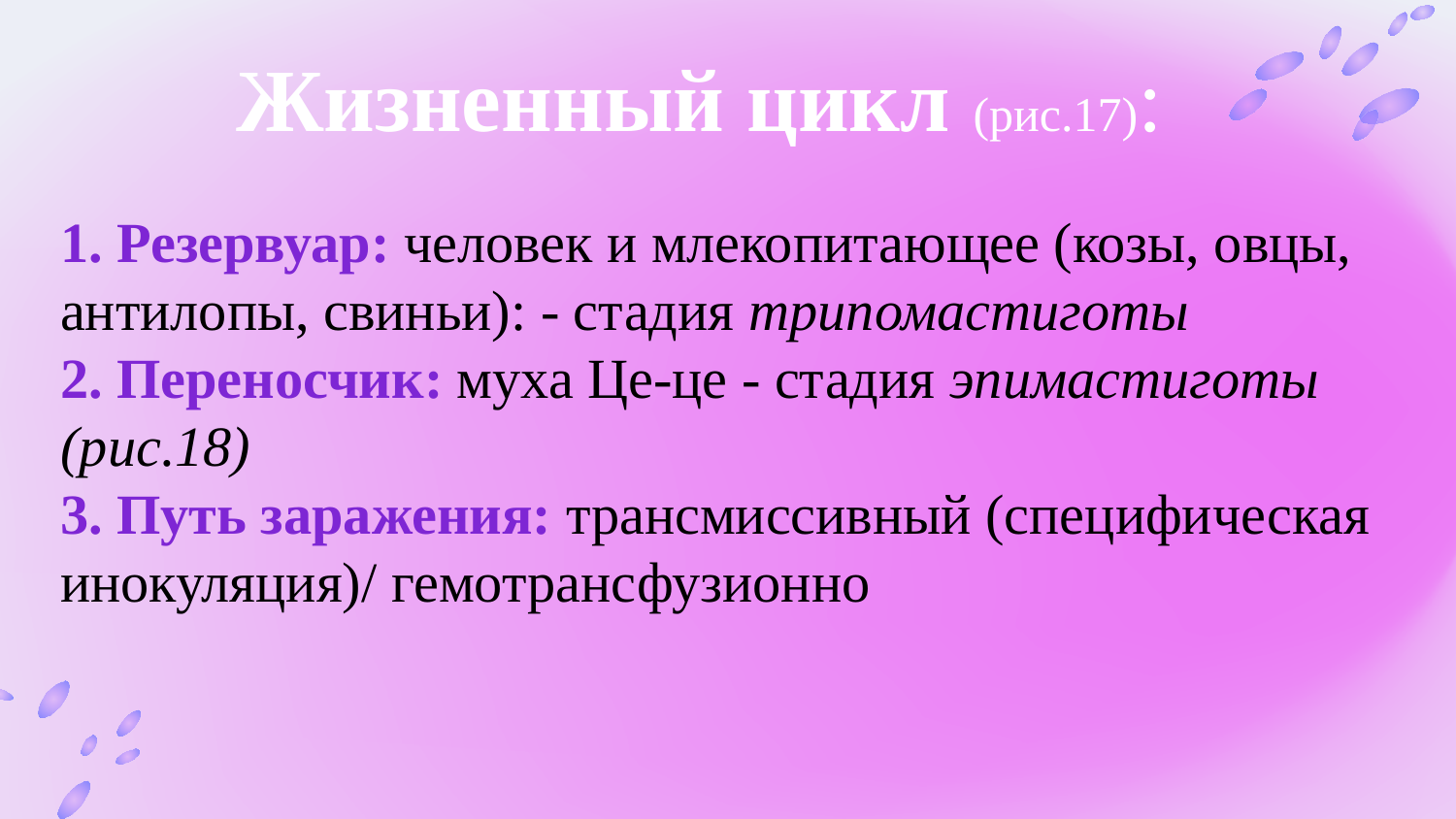

# Жизненный цикл (рис.17):

1. Резервуар: человек и млекопитающее (козы, овцы, антилопы, свиньи): - стадия трипомастиготы
2. Переносчик: муха Це-це - стадия эпимастиготы (рис.18)
3. Путь заражения: трансмиссивный (специфическая инокуляция)/ гемотрансфузионно